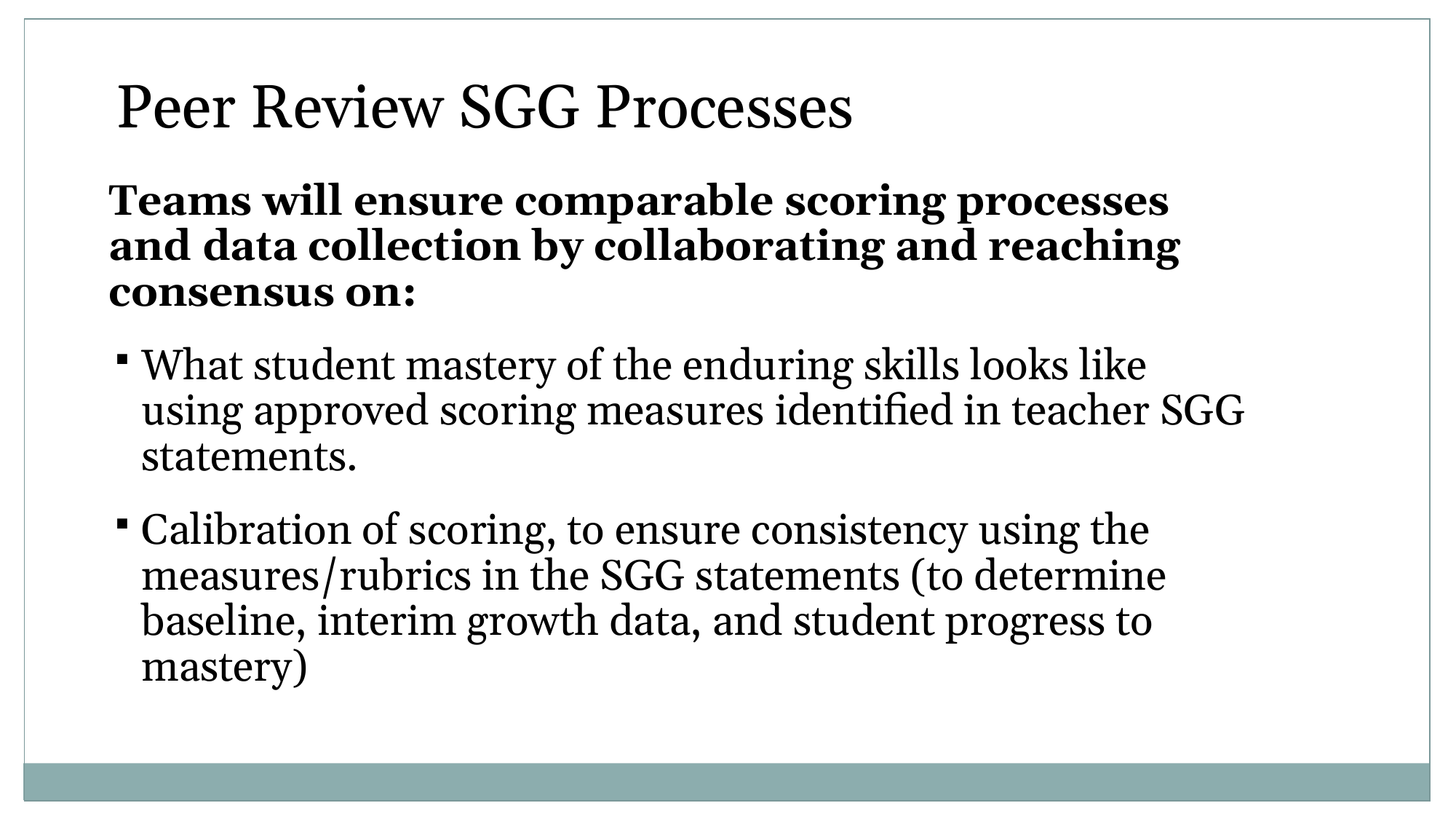

Peer Review SGG Processes
Teams will ensure comparable scoring processes and data collection by collaborating and reaching consensus on:
What student mastery of the enduring skills looks like using approved scoring measures identified in teacher SGG statements.
Calibration of scoring, to ensure consistency using the measures/rubrics in the SGG statements (to determine baseline, interim growth data, and student progress to mastery)